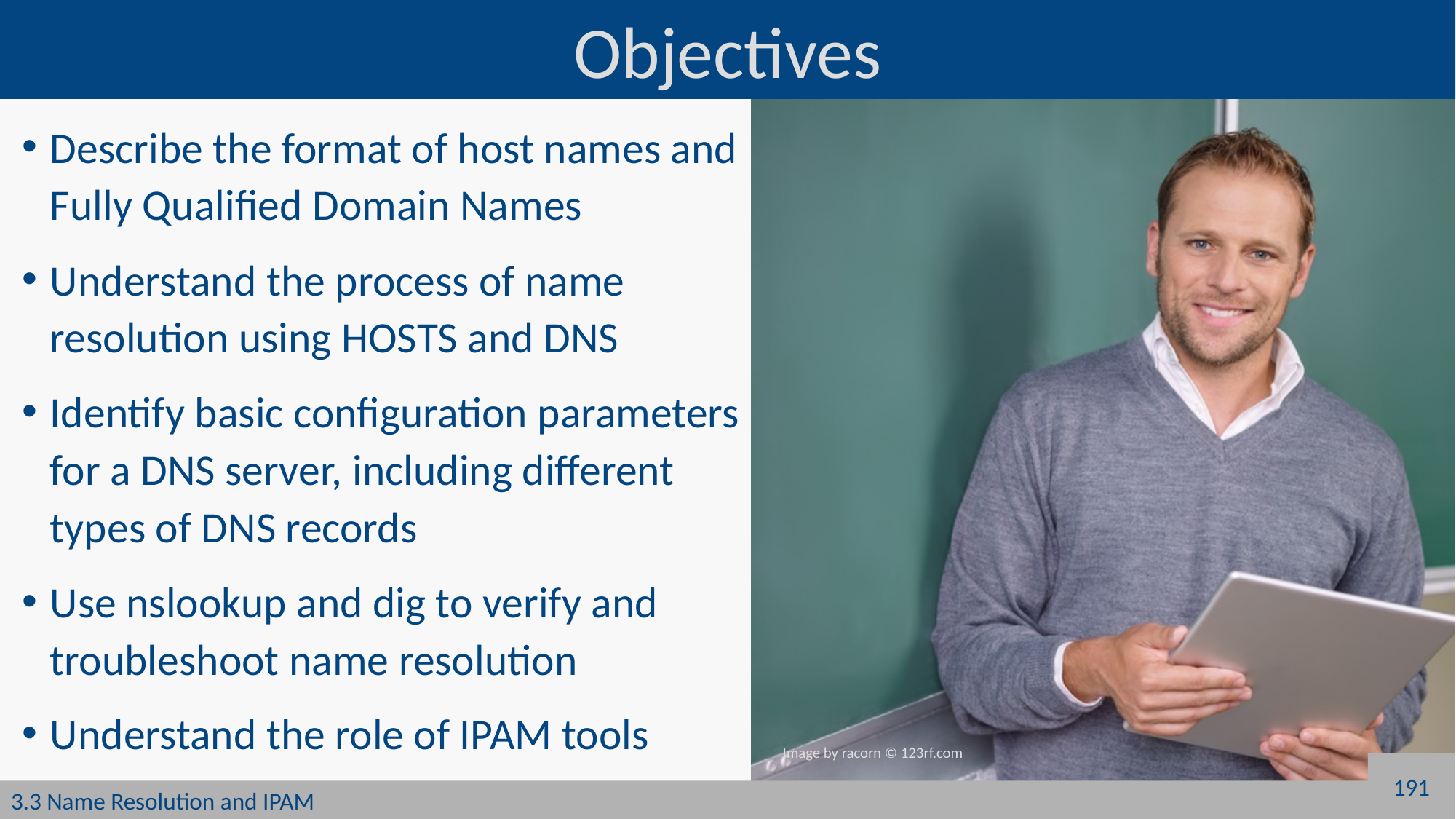

Describe the format of host names and Fully Qualified Domain Names
Understand the process of name resolution using HOSTS and DNS
Identify basic configuration parameters for a DNS server, including different types of DNS records
Use nslookup and dig to verify and troubleshoot name resolution
Understand the role of IPAM tools
191
3.3 Name Resolution and IPAM